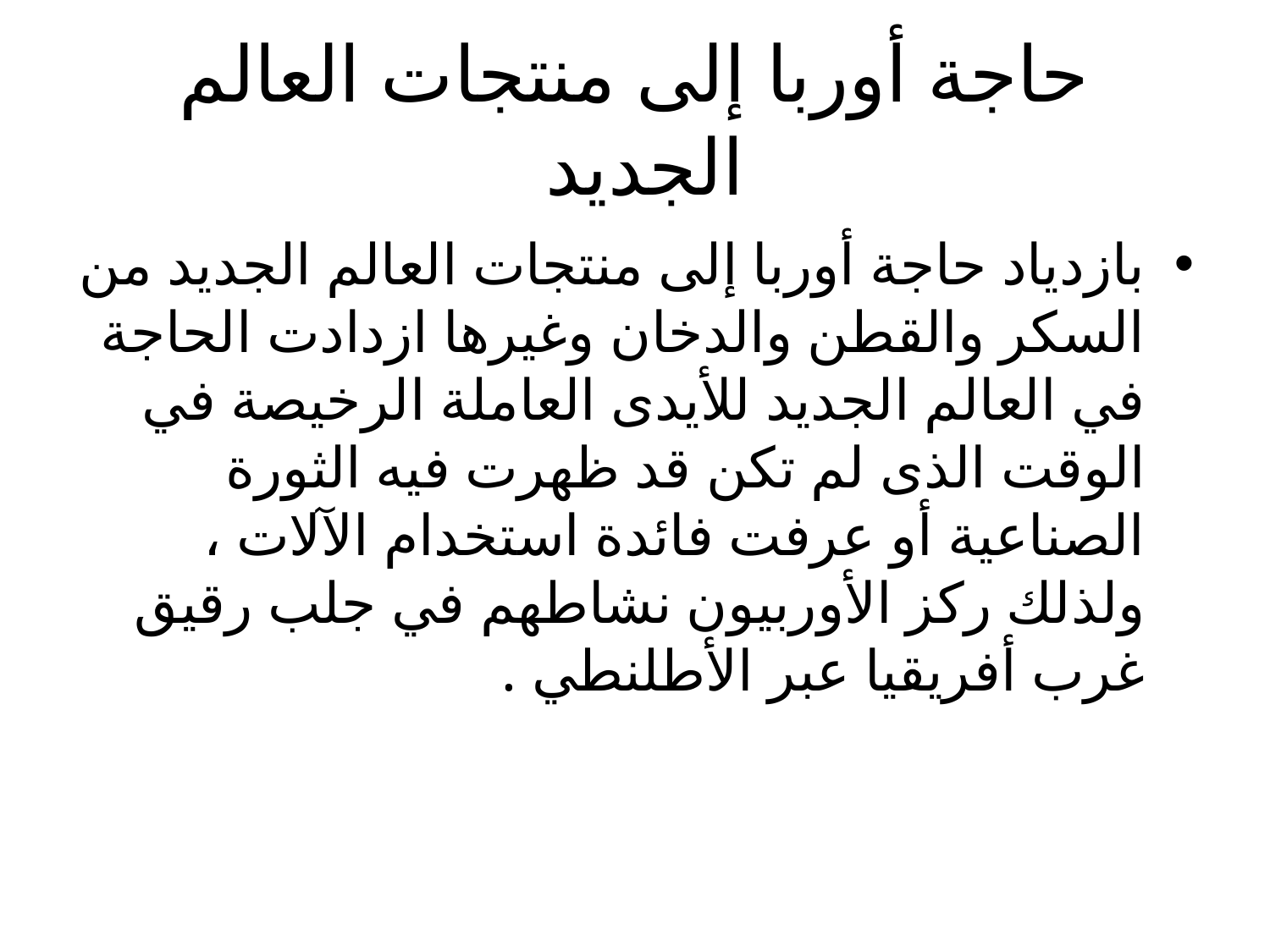

# حاجة أوربا إلى منتجات العالم الجديد
بازدياد حاجة أوربا إلى منتجات العالم الجديد من السكر والقطن والدخان وغيرها ازدادت الحاجة في العالم الجديد للأيدى العاملة الرخيصة في الوقت الذى لم تكن قد ظهرت فيه الثورة الصناعية أو عرفت فائدة استخدام الآلات ، ولذلك ركز الأوربيون نشاطهم في جلب رقيق غرب أفريقيا عبر الأطلنطي .